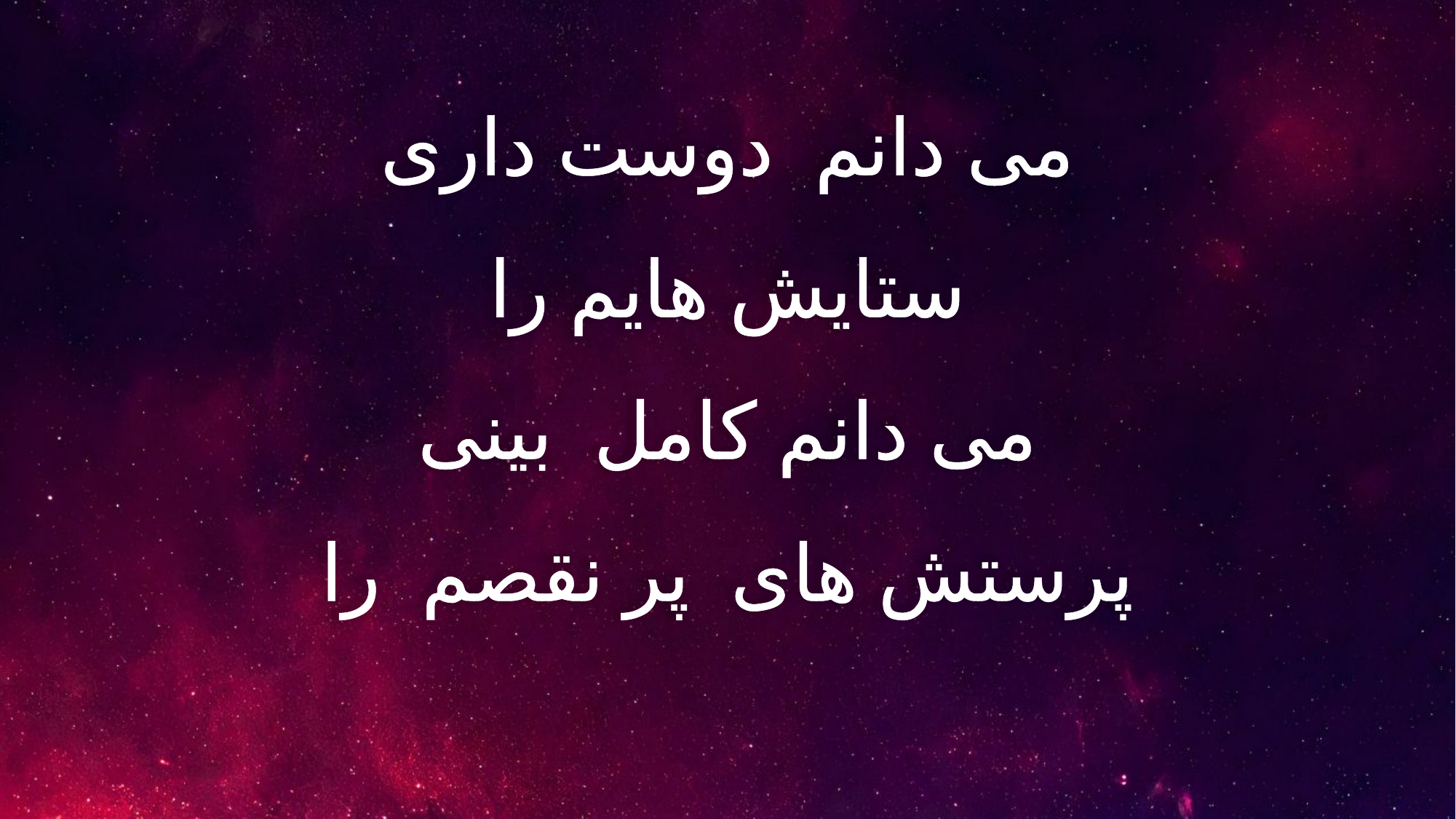

می دانم  دوست داری
ستایش هایم را
می دانم کامل  بینی
پرستش های  پر نقصم  را